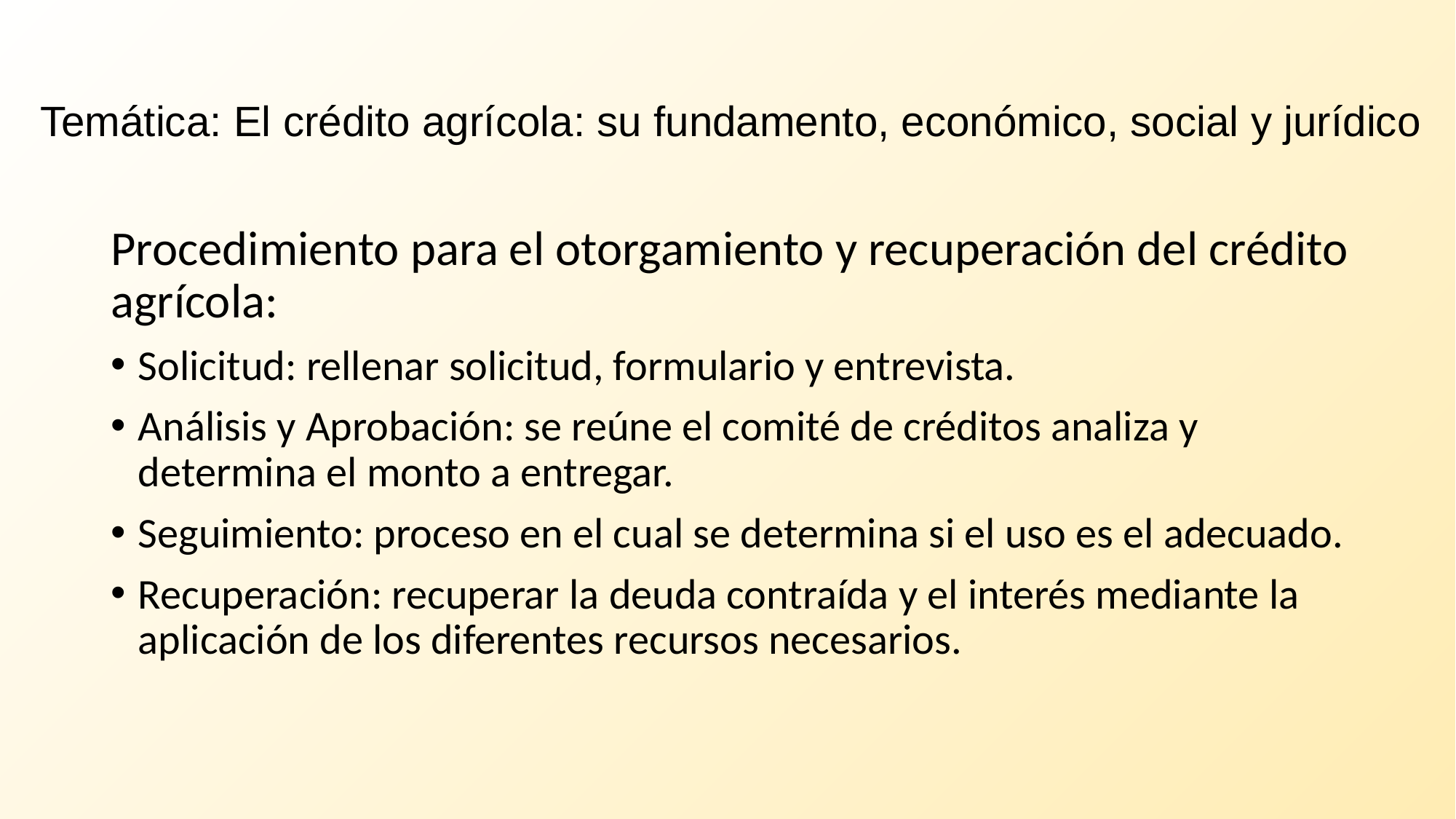

# Temática: El crédito agrícola: su fundamento, económico, social y jurídico
Procedimiento para el otorgamiento y recuperación del crédito agrícola:
Solicitud: rellenar solicitud, formulario y entrevista.
Análisis y Aprobación: se reúne el comité de créditos analiza y determina el monto a entregar.
Seguimiento: proceso en el cual se determina si el uso es el adecuado.
Recuperación: recuperar la deuda contraída y el interés mediante la aplicación de los diferentes recursos necesarios.